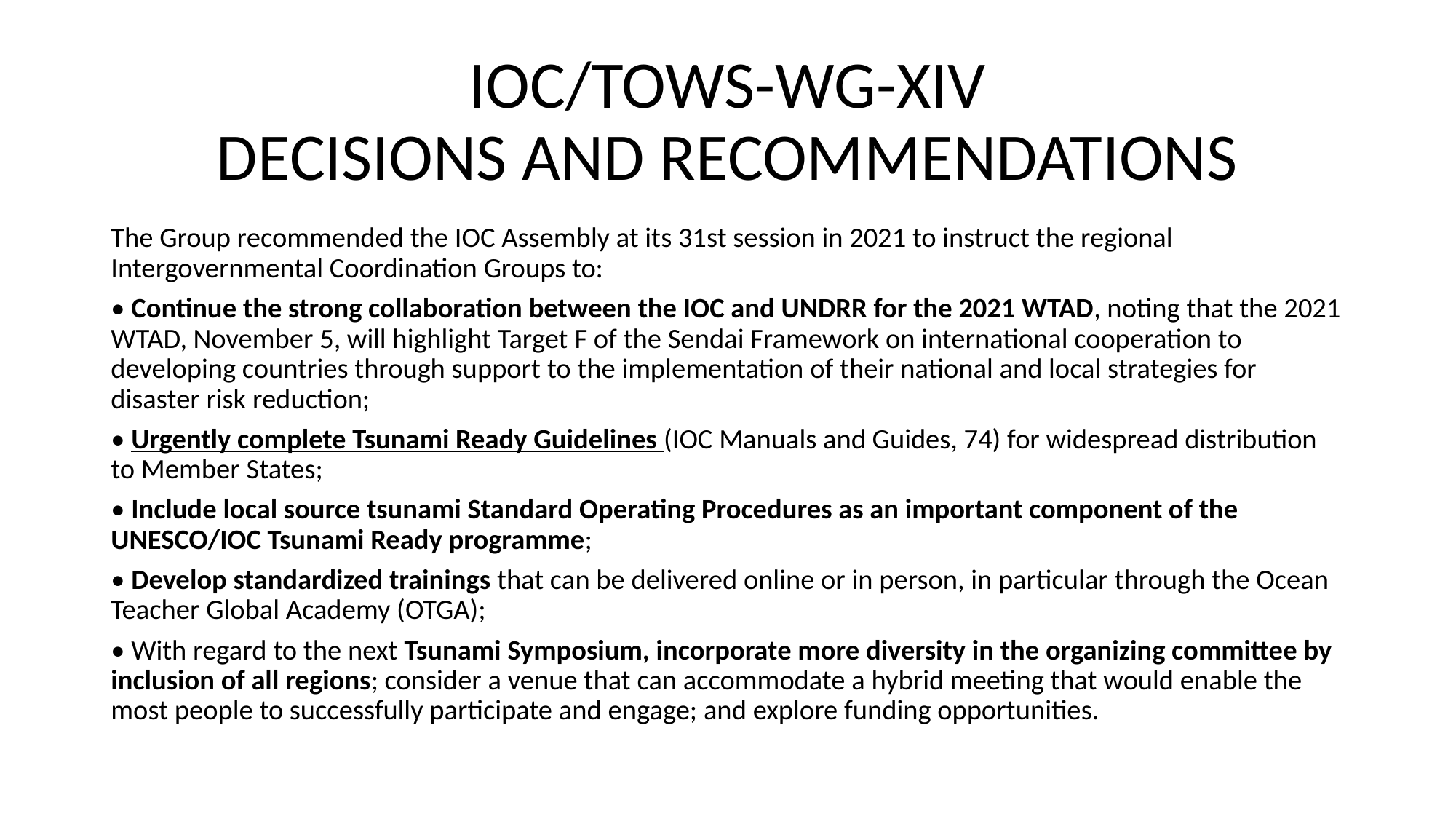

# IOC/TOWS-WG-XIV DECISIONS AND RECOMMENDATIONS
The Group recommended the IOC Assembly at its 31st session in 2021 to instruct the regional Intergovernmental Coordination Groups to:
• Continue the strong collaboration between the IOC and UNDRR for the 2021 WTAD, noting that the 2021 WTAD, November 5, will highlight Target F of the Sendai Framework on international cooperation to developing countries through support to the implementation of their national and local strategies for disaster risk reduction;
• Urgently complete Tsunami Ready Guidelines (IOC Manuals and Guides, 74) for widespread distribution to Member States;
• Include local source tsunami Standard Operating Procedures as an important component of the UNESCO/IOC Tsunami Ready programme;
• Develop standardized trainings that can be delivered online or in person, in particular through the Ocean Teacher Global Academy (OTGA);
• With regard to the next Tsunami Symposium, incorporate more diversity in the organizing committee by inclusion of all regions; consider a venue that can accommodate a hybrid meeting that would enable the most people to successfully participate and engage; and explore funding opportunities.